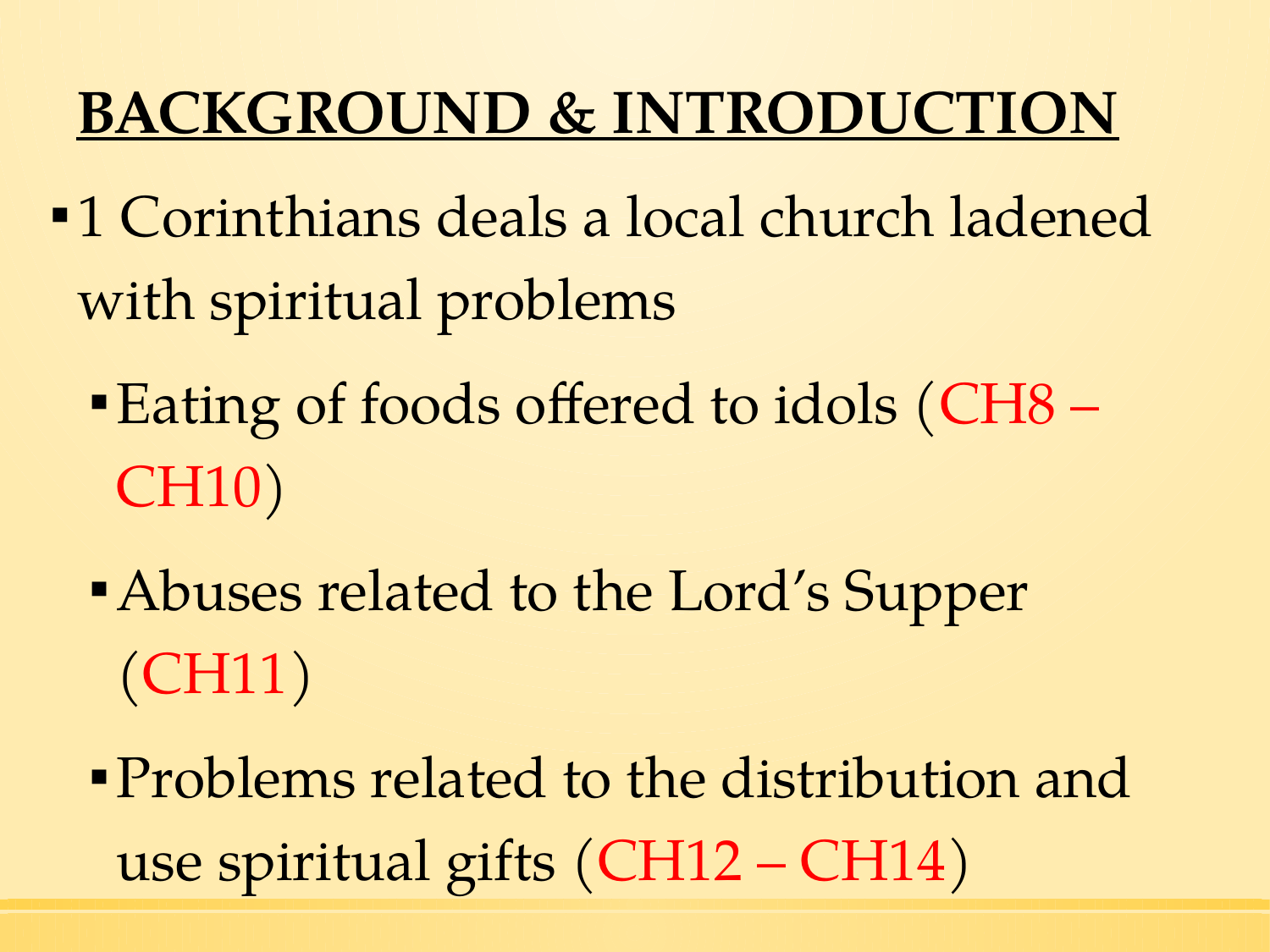

# BACKGROUND & INTRODUCTION
1 Corinthians deals a local church ladened with spiritual problems
Eating of foods offered to idols (CH8 – CH10)
Abuses related to the Lord’s Supper (CH11)
Problems related to the distribution and use spiritual gifts (CH12 – CH14)